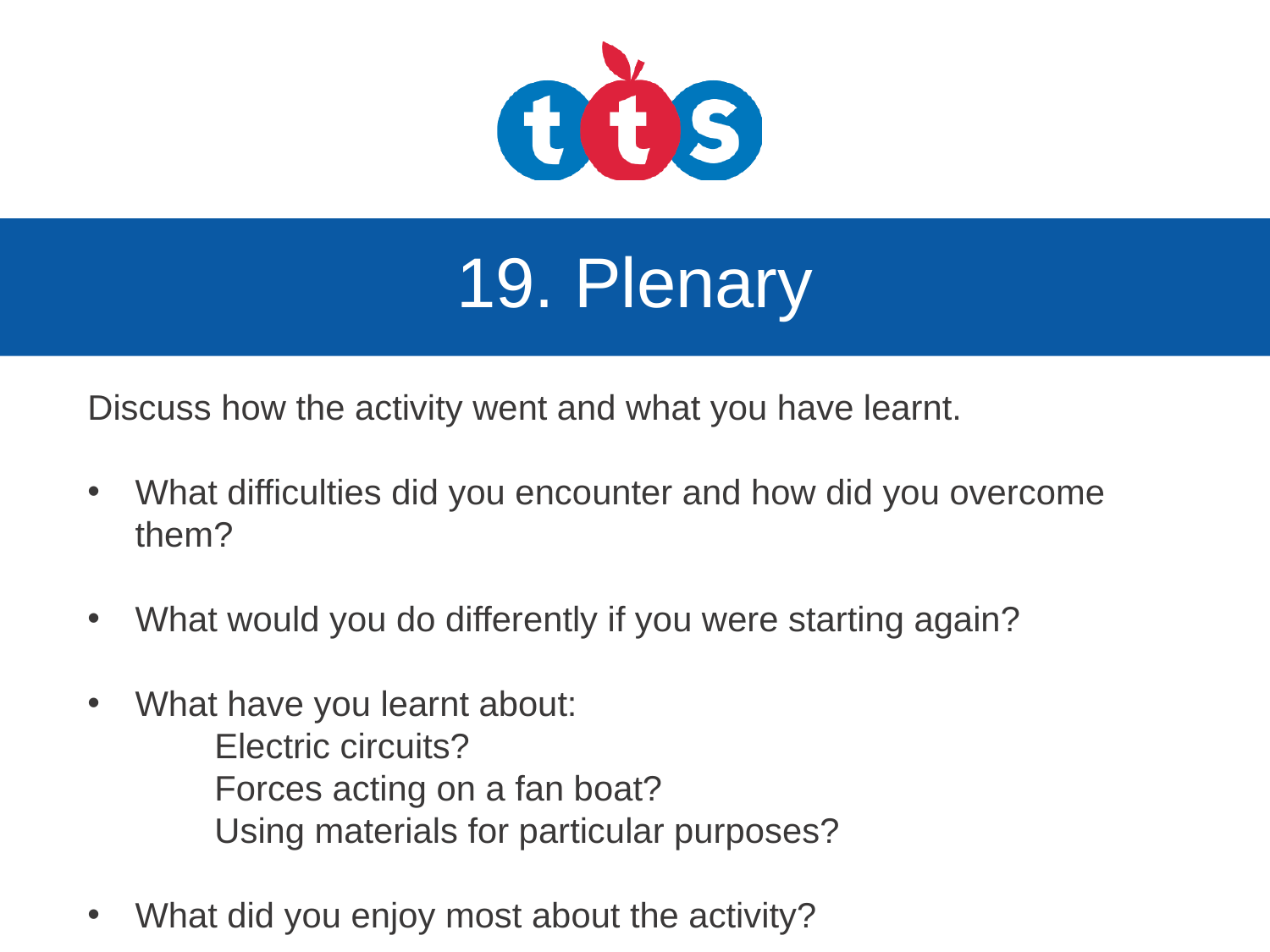

# 19. Plenary
Discuss how the activity went and what you have learnt.

What difficulties did you encounter and how did you overcome them?

What would you do differently if you were starting again?

What have you learnt about:
	Electric circuits?
	Forces acting on a fan boat?
	Using materials for particular purposes?

What did you enjoy most about the activity?